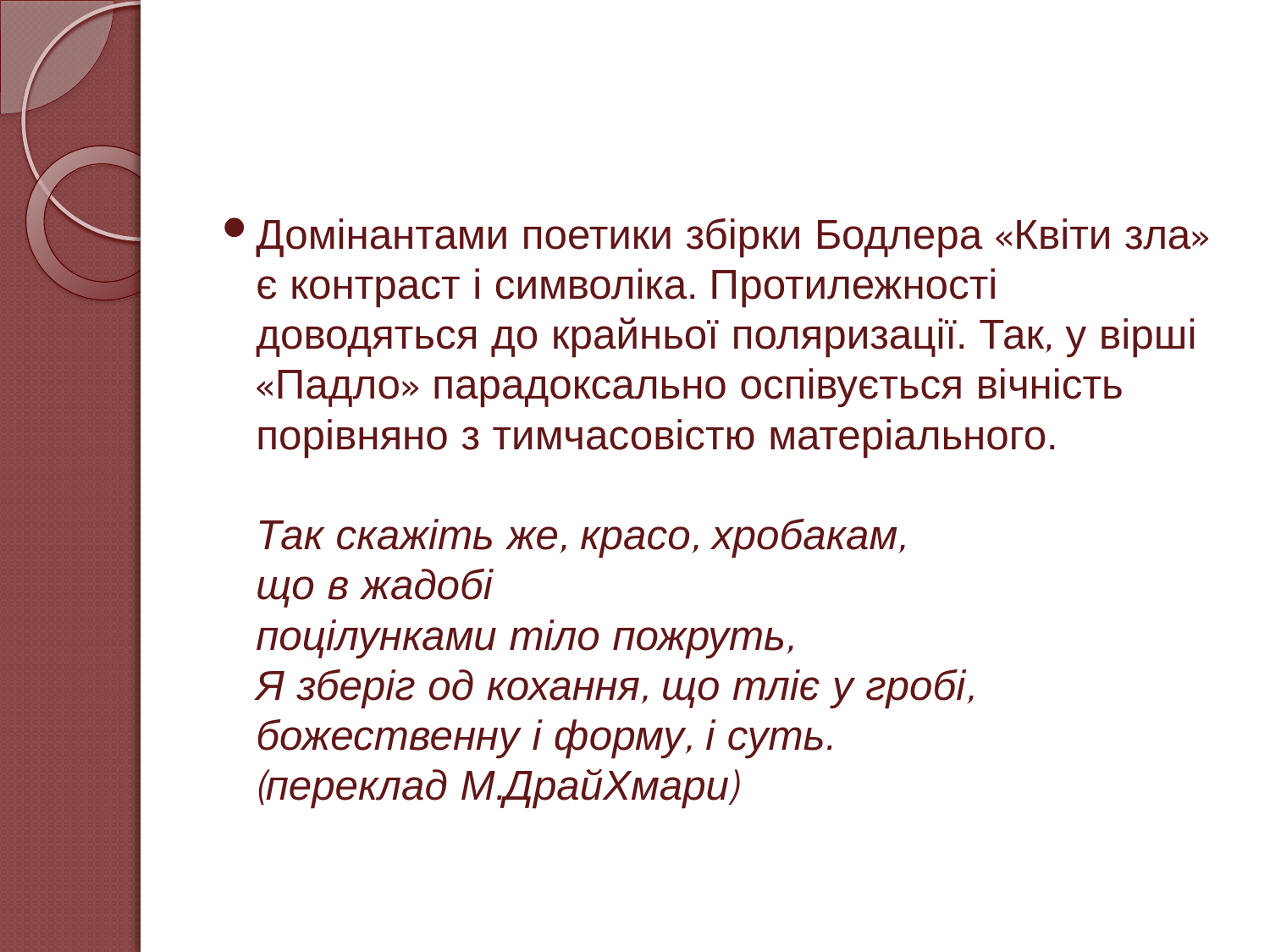

Домінантами поетики збірки Бодлера «Квіти зла» є контраст і символіка. Протилежності доводяться до крайньої поляризації. Так, у вірші «Падло» парадоксально оспівується вічність порівняно з тимчасовістю матеріального.
Так скажіть же, красо, хробакам,
що в жадобі
поцілунками тіло пожруть,
Я зберіг од кохання, що тліє у гробі,
божественну і форму, і суть.
(переклад М.ДрайХмари)